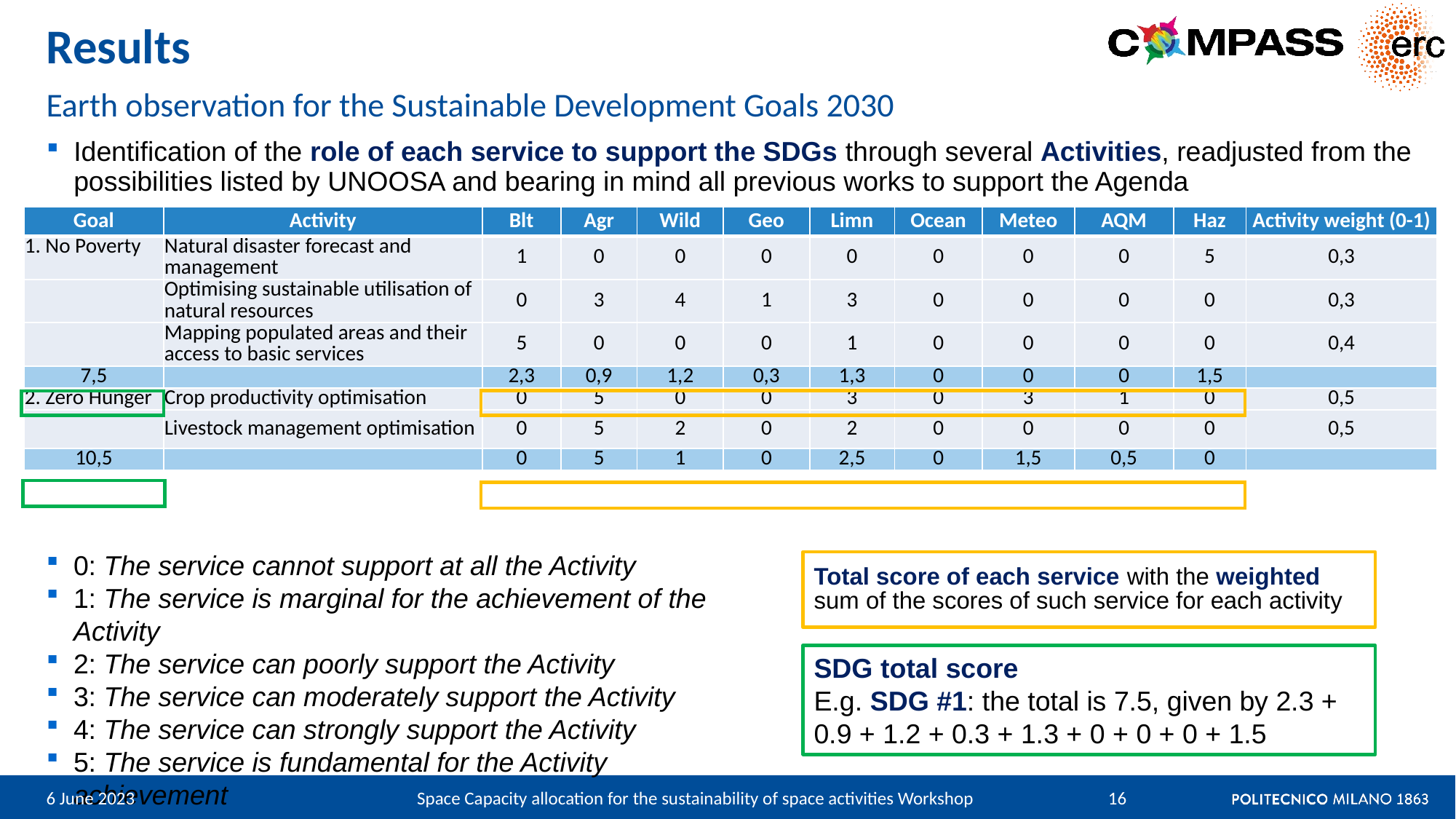

# Results
Earth observation for the Sustainable Development Goals 2030
Identification of the role of each service to support the SDGs through several Activities, readjusted from the possibilities listed by UNOOSA and bearing in mind all previous works to support the Agenda
| Goal | Activity | Blt | Agr | Wild | Geo | Limn | Ocean | Meteo | AQM | Haz | Activity weight (0-1) |
| --- | --- | --- | --- | --- | --- | --- | --- | --- | --- | --- | --- |
| 1. No Poverty | Natural disaster forecast and management | 1 | 0 | 0 | 0 | 0 | 0 | 0 | 0 | 5 | 0,3 |
|  | Optimising sustainable utilisation of natural resources | 0 | 3 | 4 | 1 | 3 | 0 | 0 | 0 | 0 | 0,3 |
|  | Mapping populated areas and their access to basic services | 5 | 0 | 0 | 0 | 1 | 0 | 0 | 0 | 0 | 0,4 |
| 7,5 |  | 2,3 | 0,9 | 1,2 | 0,3 | 1,3 | 0 | 0 | 0 | 1,5 |  |
| 2. Zero Hunger | Crop productivity optimisation | 0 | 5 | 0 | 0 | 3 | 0 | 3 | 1 | 0 | 0,5 |
|  | Livestock management optimisation | 0 | 5 | 2 | 0 | 2 | 0 | 0 | 0 | 0 | 0,5 |
| 10,5 |  | 0 | 5 | 1 | 0 | 2,5 | 0 | 1,5 | 0,5 | 0 |  |

0: The service cannot support at all the Activity
1: The service is marginal for the achievement of the Activity
2: The service can poorly support the Activity
3: The service can moderately support the Activity
4: The service can strongly support the Activity
5: The service is fundamental for the Activity achievement
Total score of each service with the weighted sum of the scores of such service for each activity
SDG total score
E.g. SDG #1: the total is 7.5, given by 2.3 + 0.9 + 1.2 + 0.3 + 1.3 + 0 + 0 + 0 + 1.5
6 June 2023
Space Capacity allocation for the sustainability of space activities Workshop
16